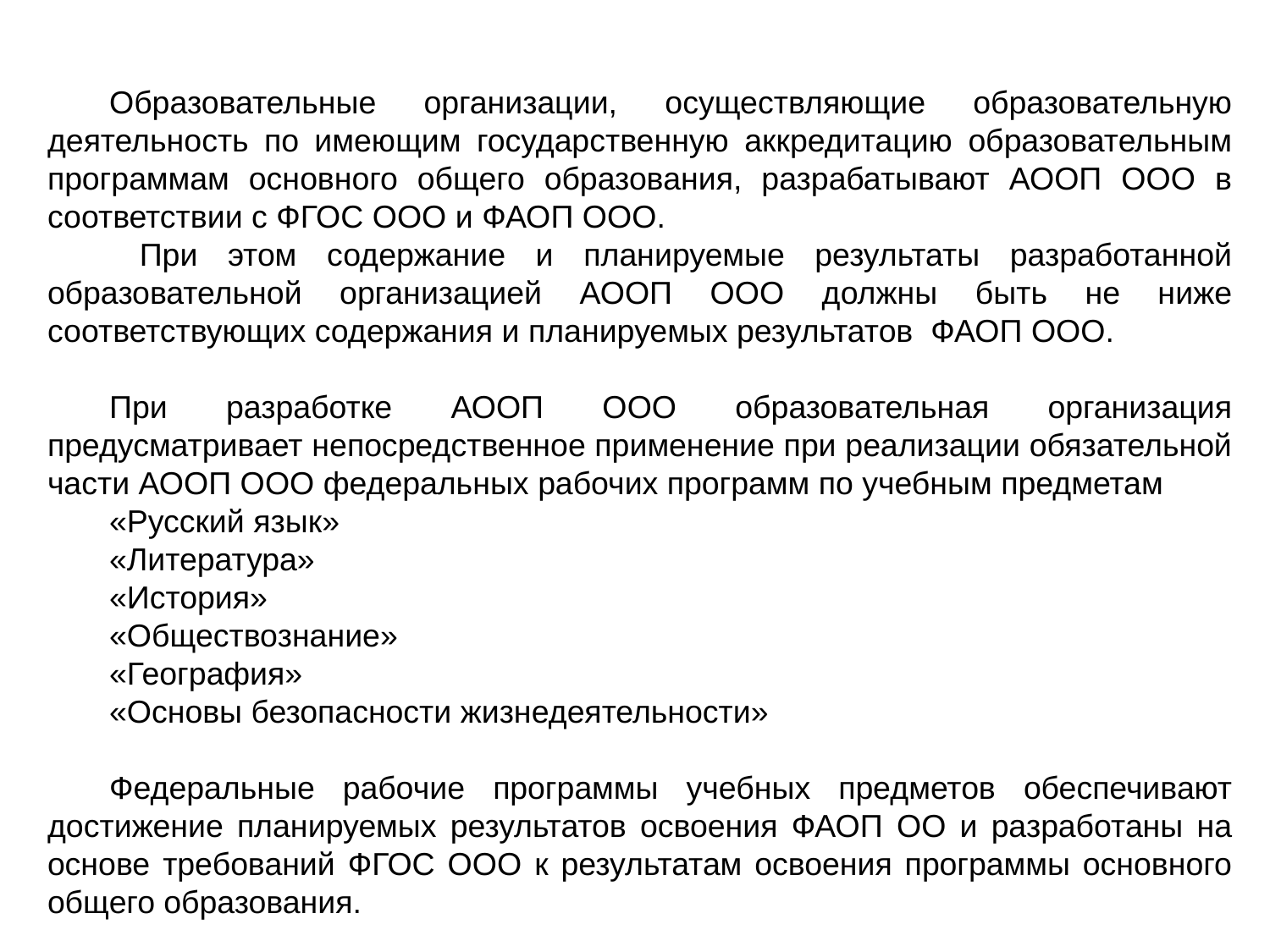

Образовательные организации, осуществляющие образовательную деятельность по имеющим государственную аккредитацию образовательным программам основного общего образования, разрабатывают АООП ООО в соответствии с ФГОС ООО и ФАОП ООО.
 При этом содержание и планируемые результаты разработанной образовательной организацией АООП ООО должны быть не ниже соответствующих содержания и планируемых результатов  ФАОП ООО.

При разработке АООП ООО образовательная организация предусматривает непосредственное применение при реализации обязательной части АООП ООО федеральных рабочих программ по учебным предметам
«Русский язык»
«Литература»
«История»
«Обществознание»
«География»
«Основы безопасности жизнедеятельности»

Федеральные рабочие программы учебных предметов обеспечивают достижение планируемых результатов освоения ФАОП ОО и разработаны на основе требований ФГОС ООО к результатам освоения программы основного общего образования.